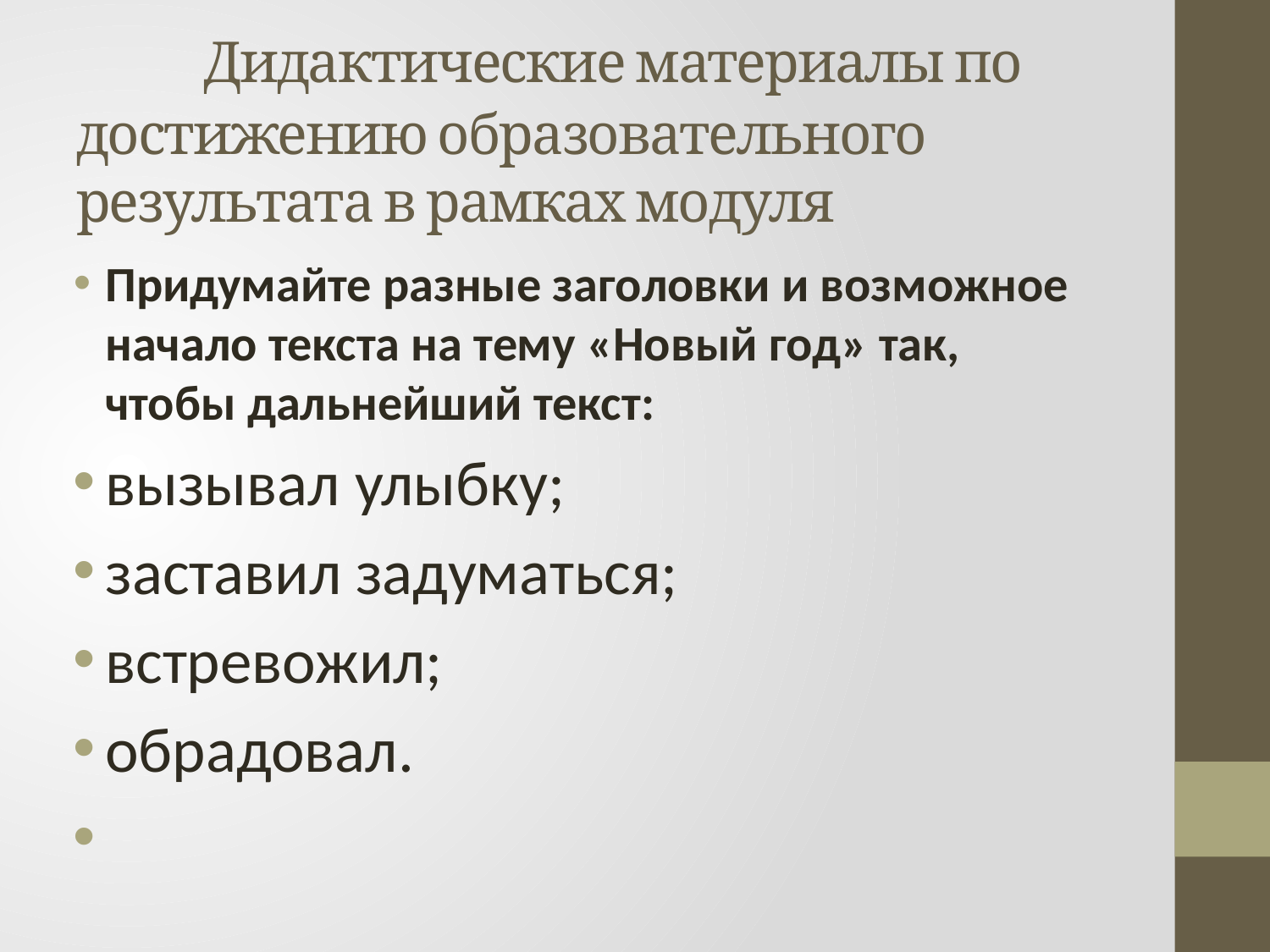

# Дидактические материалы по достижению образовательного результата в рамках модуля
Придумайте разные заголовки и возможное начало текста на тему «Новый год» так, чтобы дальнейший текст:
вызывал улыбку;
заставил задуматься;
встревожил;
обрадовал.